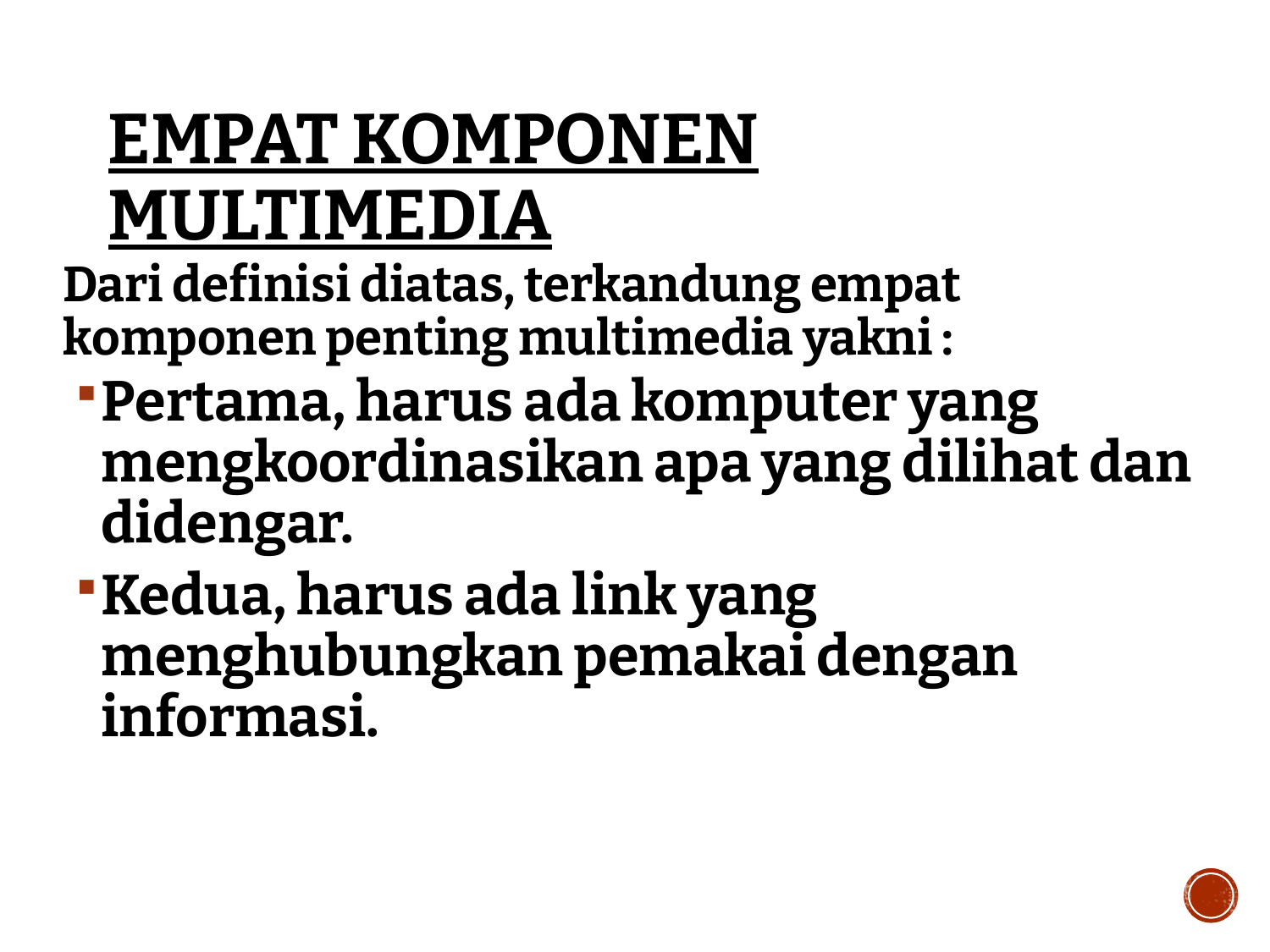

# Empat komponen multimedia
    Dari definisi diatas, terkandung empat komponen penting multimedia yakni :
Pertama, harus ada komputer yang mengkoordinasikan apa yang dilihat dan didengar.
Kedua, harus ada link yang menghubungkan pemakai dengan informasi.